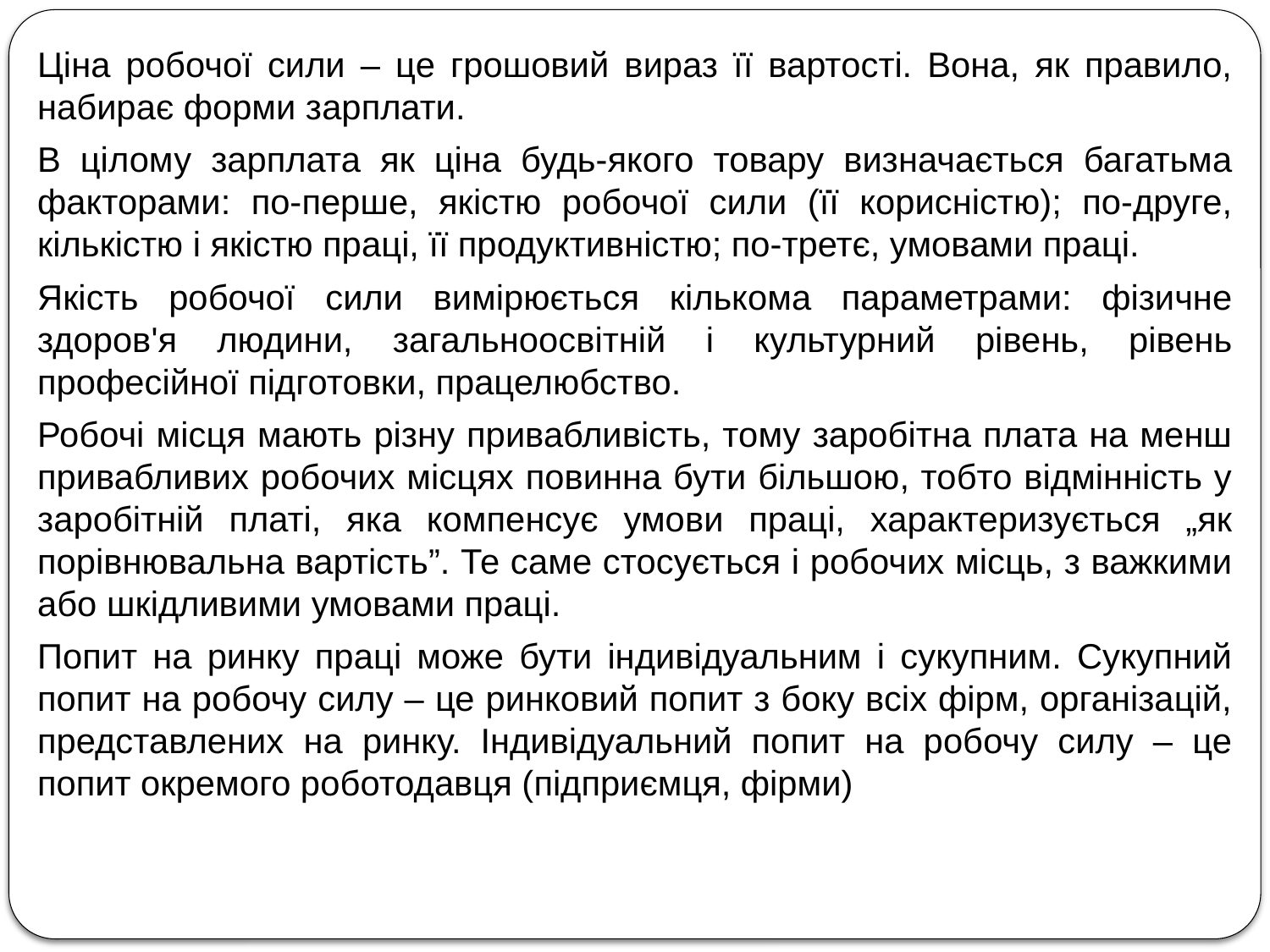

Ціна робочої сили – це грошовий вираз її вартості. Вона, як правило, набирає форми зарплати.
В цілому зарплата як ціна будь-якого товару визначається багатьма факторами: по-перше, якістю робочої сили (її корисністю); по-друге, кількістю і якістю праці, її продуктивністю; по-третє, умовами праці.
Якість робочої сили вимірюється кількома параметрами: фізичне здоров'я людини, загальноосвітній і культурний рівень, рівень професійної підготовки, працелюбство.
Робочі місця мають різну привабливість, тому заробітна плата на менш привабливих робочих місцях повинна бути більшою, тобто відмінність у заробітній платі, яка компенсує умови праці, характеризується „як порівнювальна вартість”. Те саме стосується і робочих місць, з важкими або шкідливими умовами праці.
Попит на ринку праці може бути індивідуальним і сукупним. Сукупний попит на робочу силу – це ринковий попит з боку всіх фірм, організацій, представлених на ринку. Індивідуальний попит на робочу силу – це попит окремого роботодавця (підприємця, фірми)